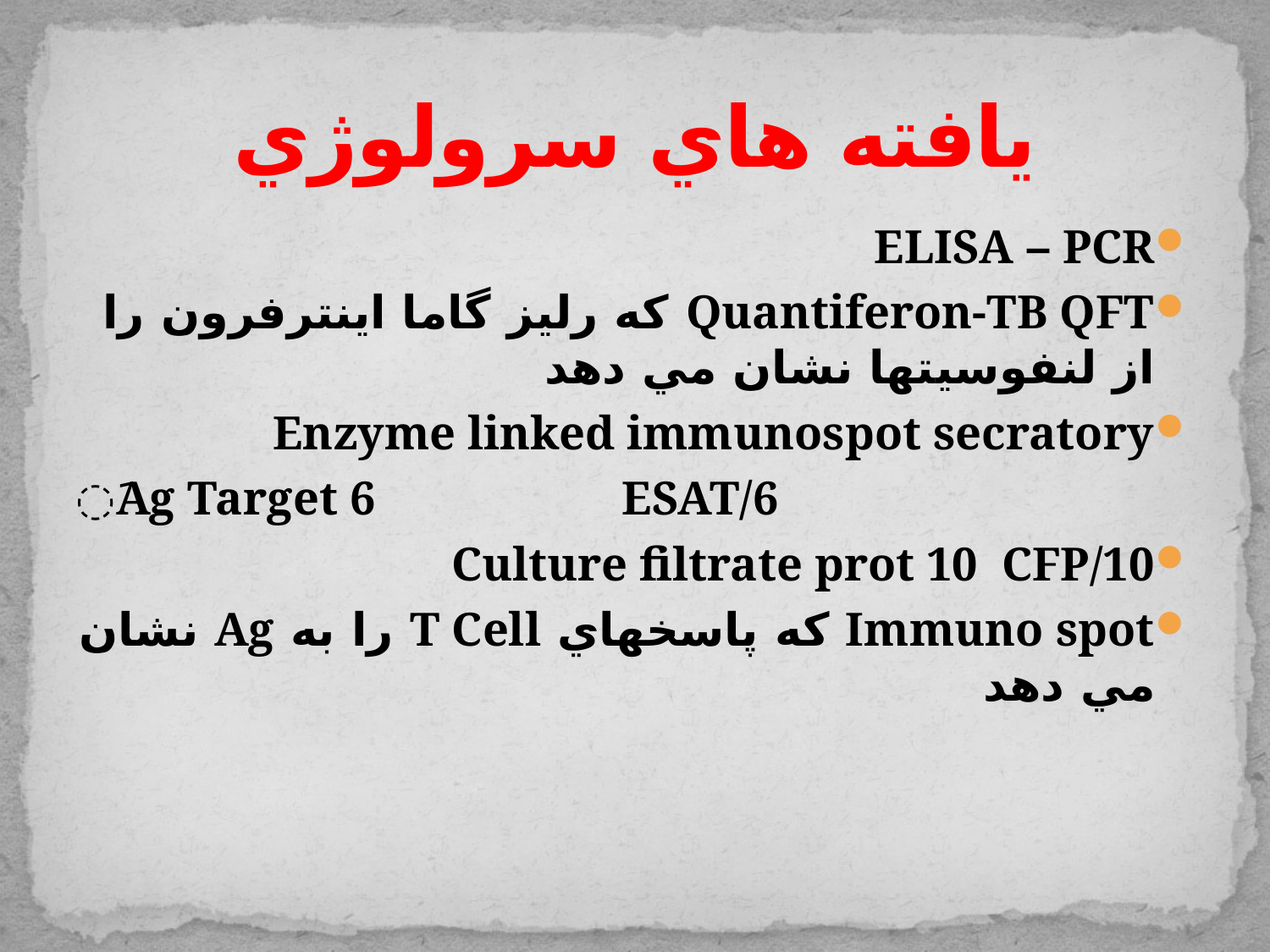

# يافته هاي سرولوژي
ELISA – PCR
Quantiferon-TB QFT كه رليز گاما اينترفرون را از لنفوسيتها نشان مي دهد
Enzyme linked immunospot secratory
َAg Target 6 		ESAT/6
Culture filtrate prot 10  CFP/10
Immuno spot كه پاسخهاي T Cell را به Ag نشان مي دهد